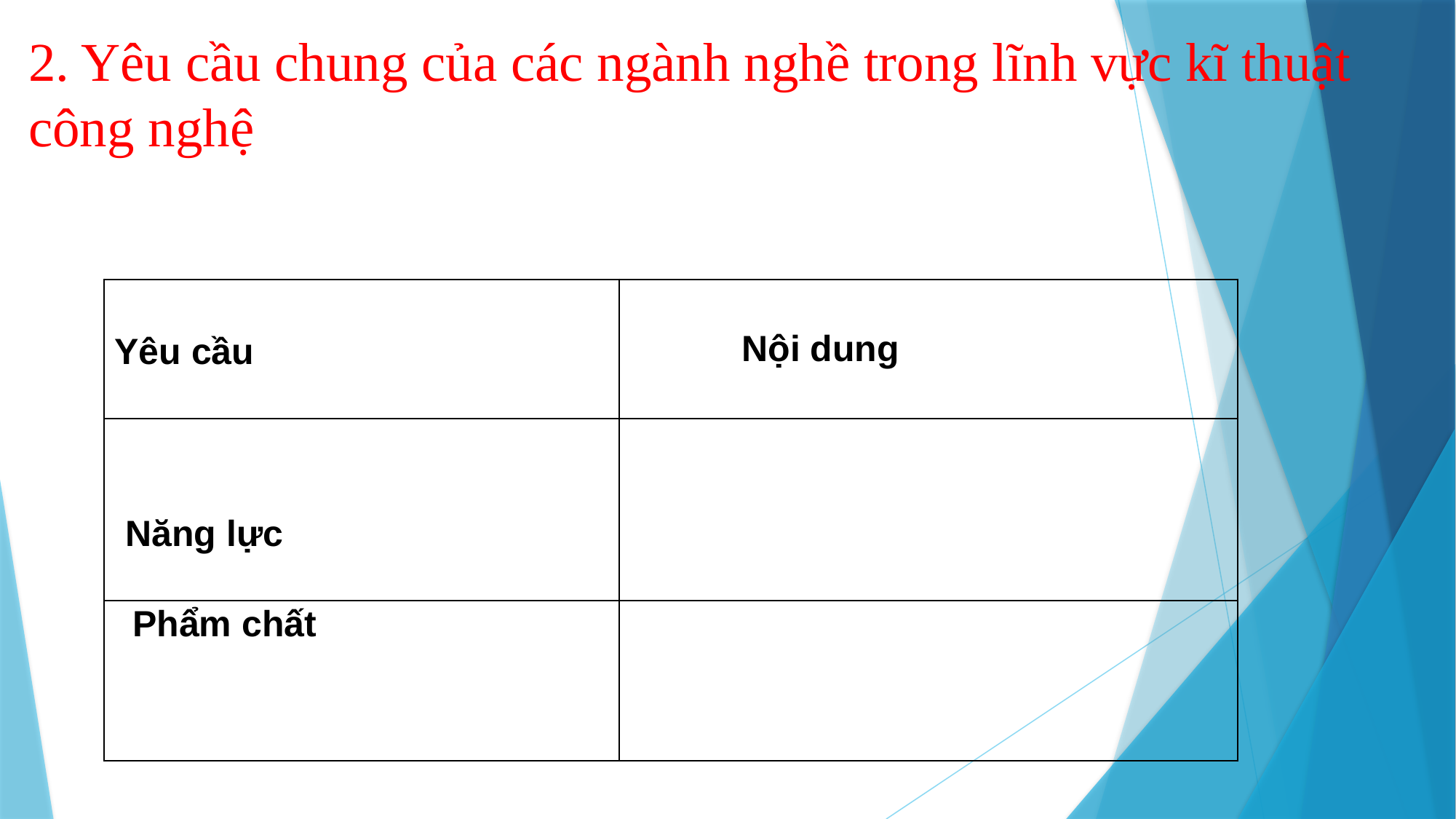

# 2. Yêu cầu chung của các ngành nghề trong lĩnh vực kĩ thuật công nghệ
| Yêu cầu | Nội dung |
| --- | --- |
| Năng lực |  |
| Phẩm chất |  |